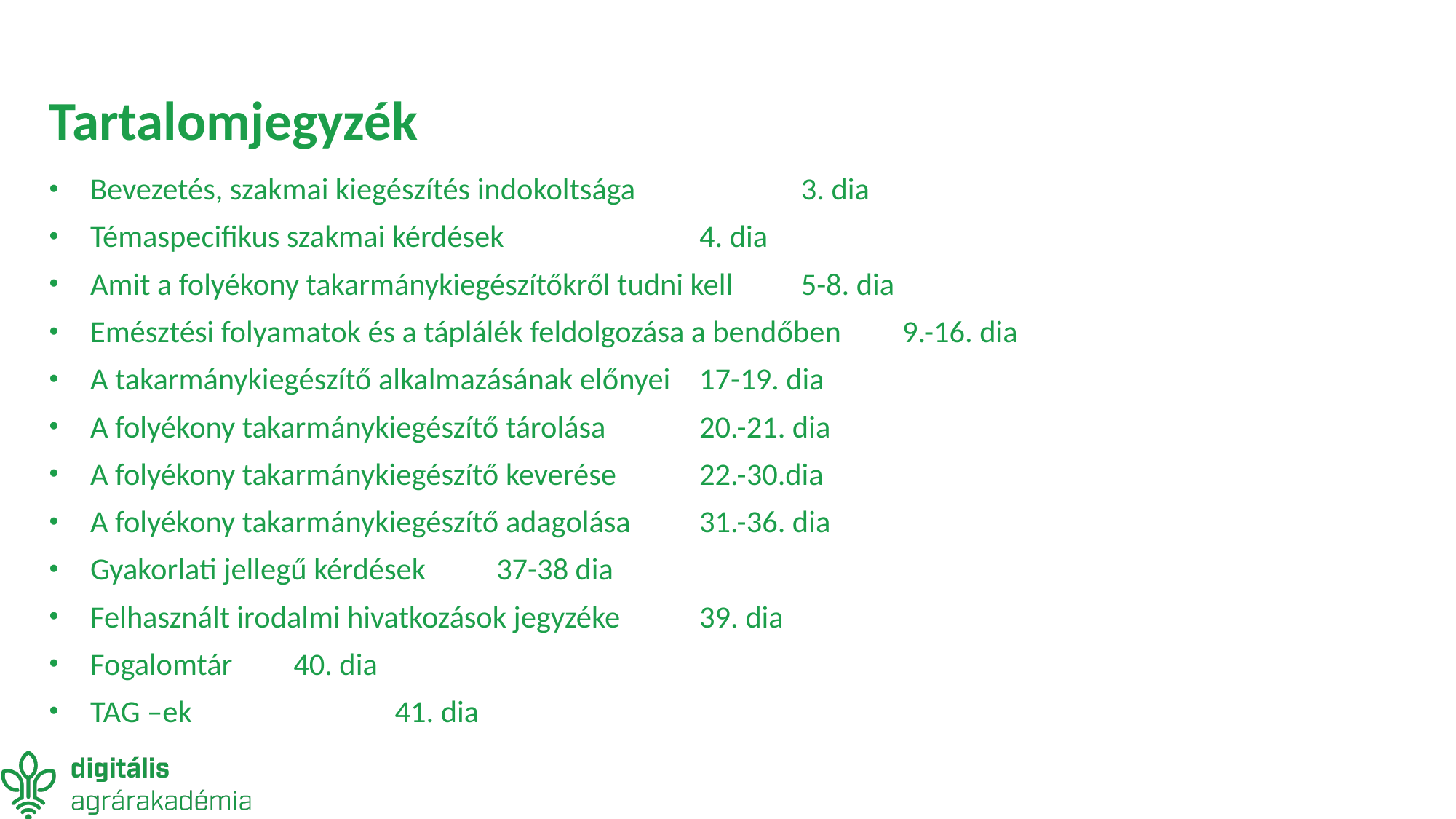

# Tartalomjegyzék
Bevezetés, szakmai kiegészítés indokoltsága				             	3. dia
Témaspecifikus szakmai kérdések					        	4. dia
Amit a folyékony takarmánykiegészítőkről tudni kell				5-8. dia
Emésztési folyamatok és a táplálék feldolgozása a bendőben 			9.-16. dia
A takarmánykiegészítő alkalmazásának előnyei					17-19. dia
A folyékony takarmánykiegészítő tárolása					20.-21. dia
A folyékony takarmánykiegészítő keverése					22.-30.dia
A folyékony takarmánykiegészítő adagolása					31.-36. dia
Gyakorlati jellegű kérdések							37-38 dia
Felhasznált irodalmi hivatkozások jegyzéke 					39. dia
Fogalomtár 									40. dia
TAG –ek 								            	41. dia